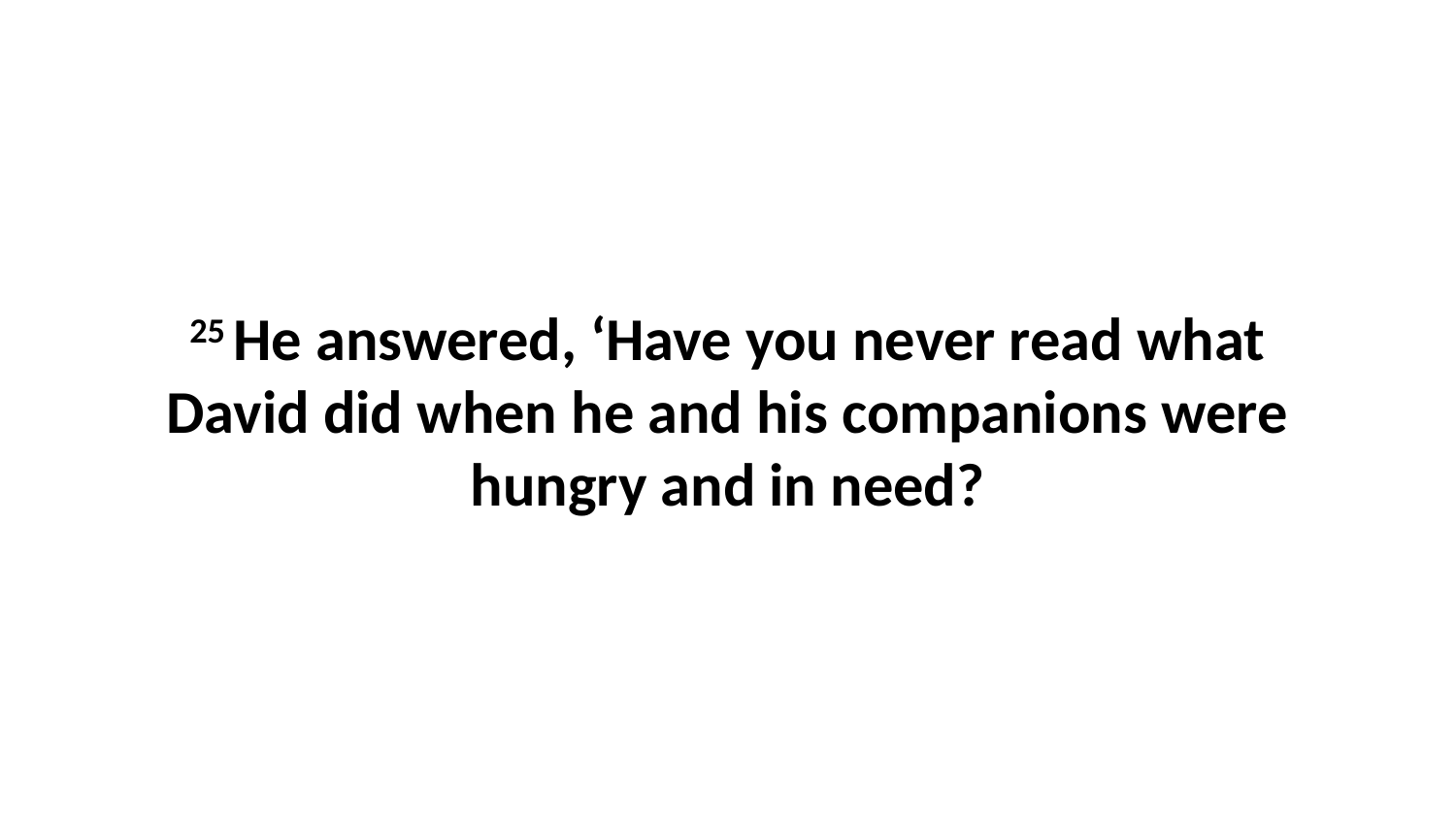

25 He answered, ‘Have you never read what David did when he and his companions were hungry and in need?